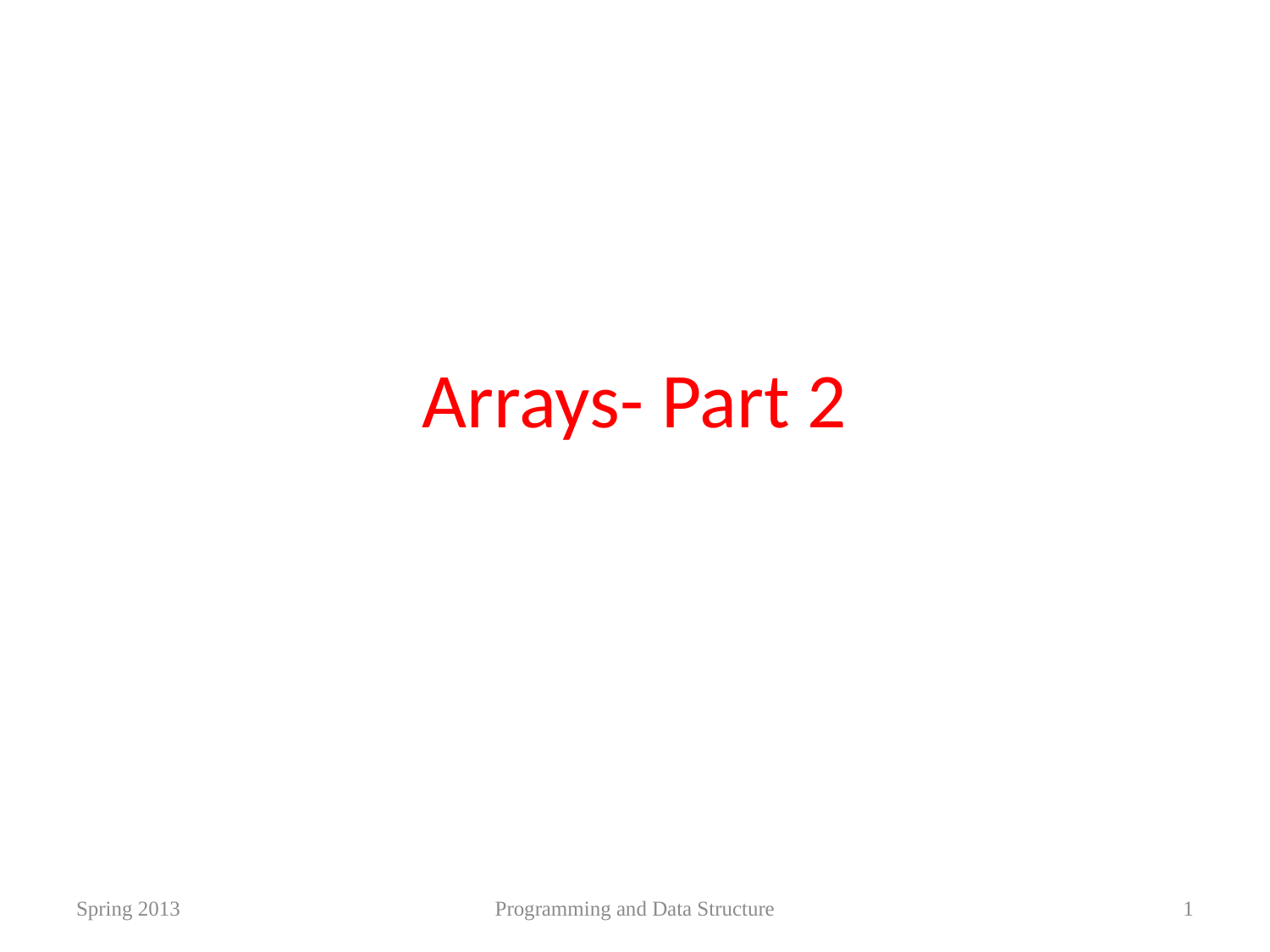

# Arrays- Part 2

Spring 2013
Programming and Data Structure
1